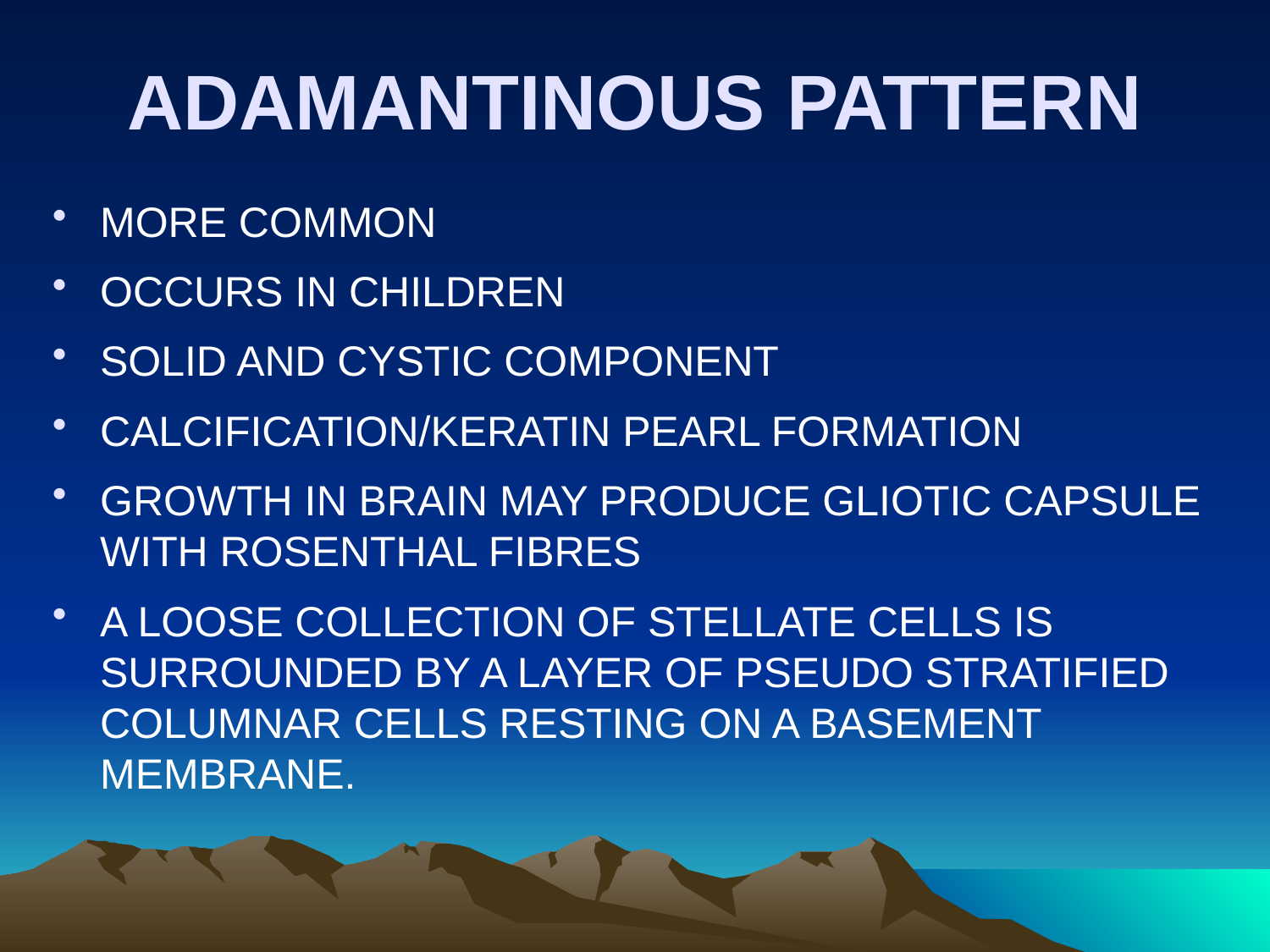

# ADAMANTINOUS PATTERN
MORE COMMON
OCCURS IN CHILDREN
SOLID AND CYSTIC COMPONENT
CALCIFICATION/KERATIN PEARL FORMATION
GROWTH IN BRAIN MAY PRODUCE GLIOTIC CAPSULE WITH ROSENTHAL FIBRES
A LOOSE COLLECTION OF STELLATE CELLS IS SURROUNDED BY A LAYER OF PSEUDO STRATIFIED COLUMNAR CELLS RESTING ON A BASEMENT MEMBRANE.